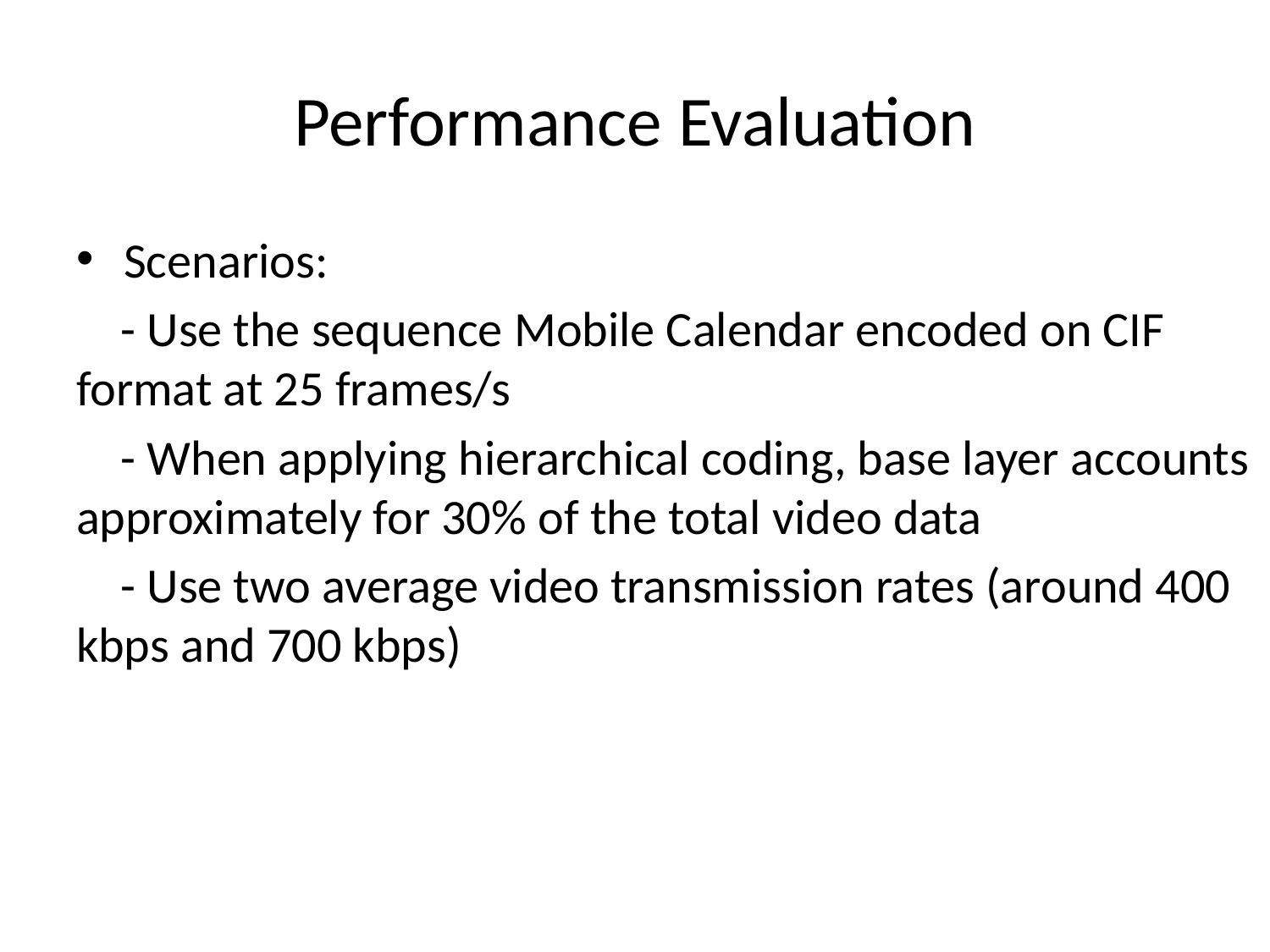

# Performance Evaluation
Scenarios:
    - Use the sequence Mobile Calendar encoded on CIF format at 25 frames/s
    - When applying hierarchical coding, base layer accounts approximately for 30% of the total video data
    - Use two average video transmission rates (around 400 kbps and 700 kbps)